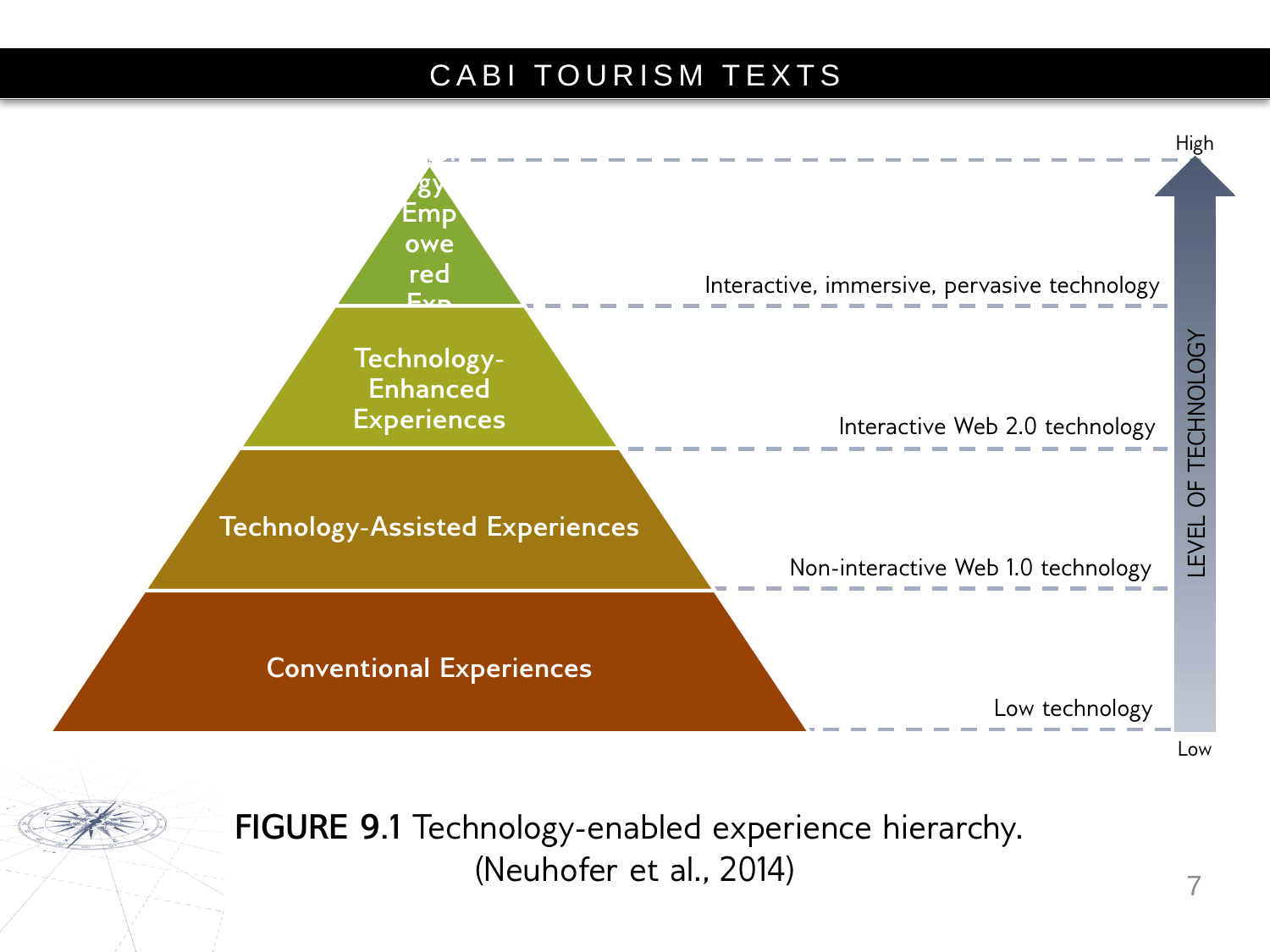

High
LEVEL OF TECHNOLOGY

Technology-Empowered Experiences
Technology-Enhanced Experiences
Technology-Assisted Experiences
Conventional Experiences
Interactive, immersive, pervasive technology
Interactive Web 2.0 technology
Non-interactive Web 1.0 technology
Low technology
Low
# FIGURE 9.1 Technology-enabled experience hierarchy. (Neuhofer et al., 2014)
7